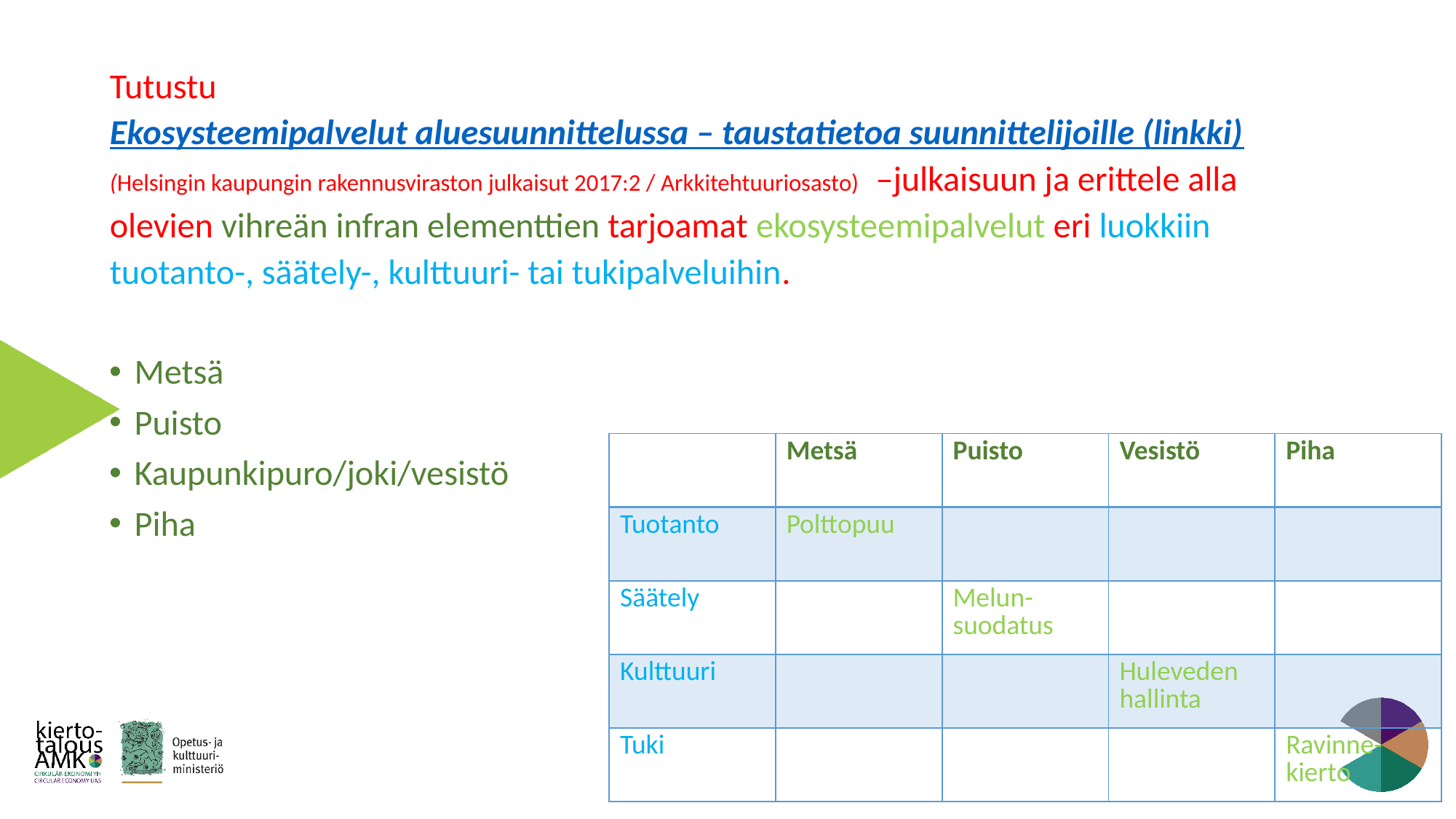

Tutustu Ekosysteemipalvelut aluesuunnittelussa – taustatietoa suunnittelijoille (linkki) (Helsingin kaupungin rakennusviraston julkaisut 2017:2 / Arkkitehtuuriosasto)  –julkaisuun ja erittele alla olevien vihreän infran elementtien tarjoamat ekosysteemipalvelut eri luokkiin tuotanto-, säätely-, kulttuuri- tai tukipalveluihin.

Metsä
Puisto
Kaupunkipuro/joki/vesistö
Piha

|  | Metsä | Puisto | Vesistö | Piha |
| --- | --- | --- | --- | --- |
| Tuotanto | Polttopuu |  |  |  |
| Säätely |  | Melun-suodatus |  |  |
| Kulttuuri |  |  | Huleveden hallinta |  |
| Tuki |  |  |  | Ravinne-kierto |